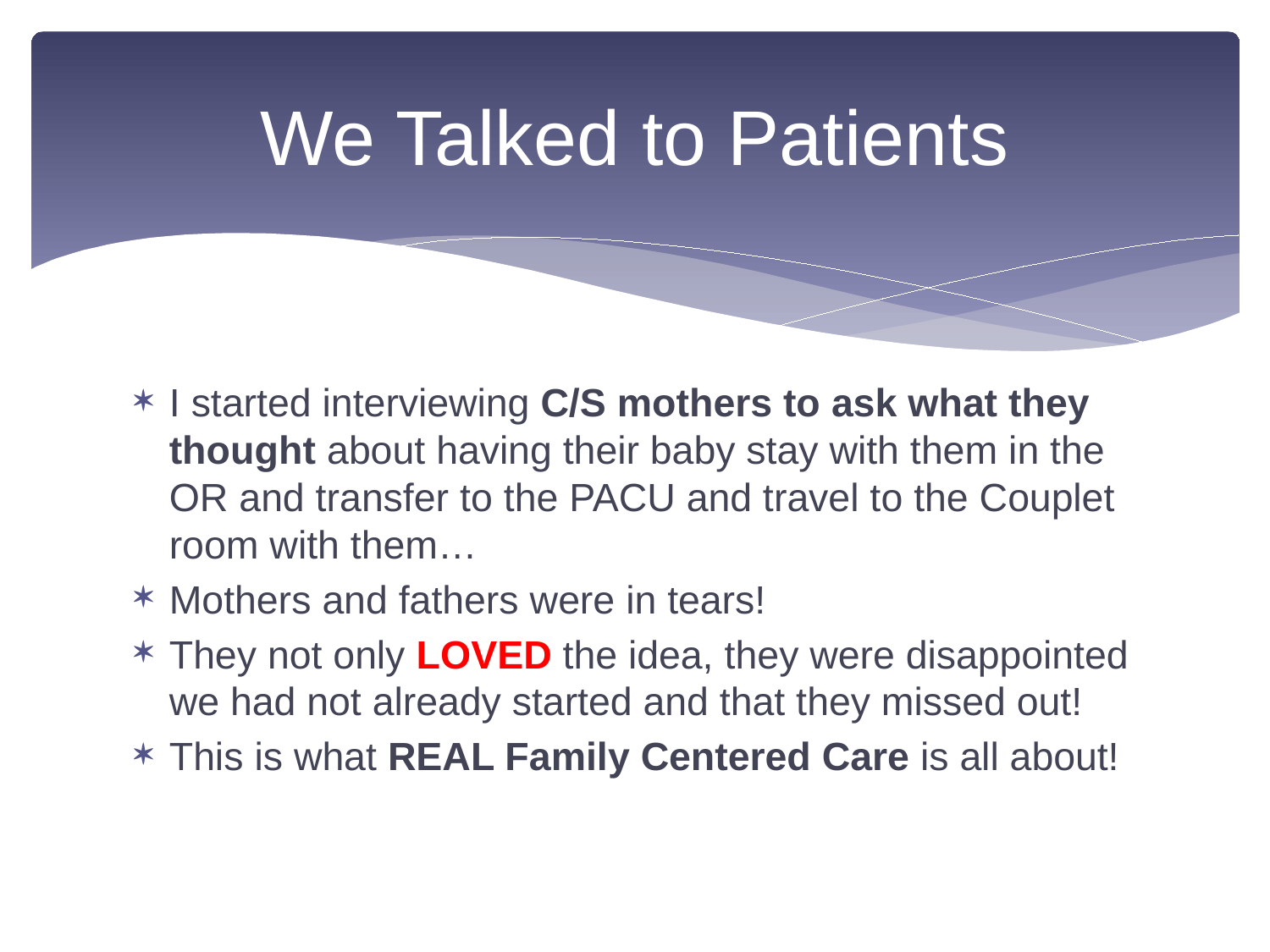

# We Talked to Patients
I started interviewing C/S mothers to ask what they thought about having their baby stay with them in the OR and transfer to the PACU and travel to the Couplet room with them…
Mothers and fathers were in tears!
They not only LOVED the idea, they were disappointed we had not already started and that they missed out!
This is what REAL Family Centered Care is all about!